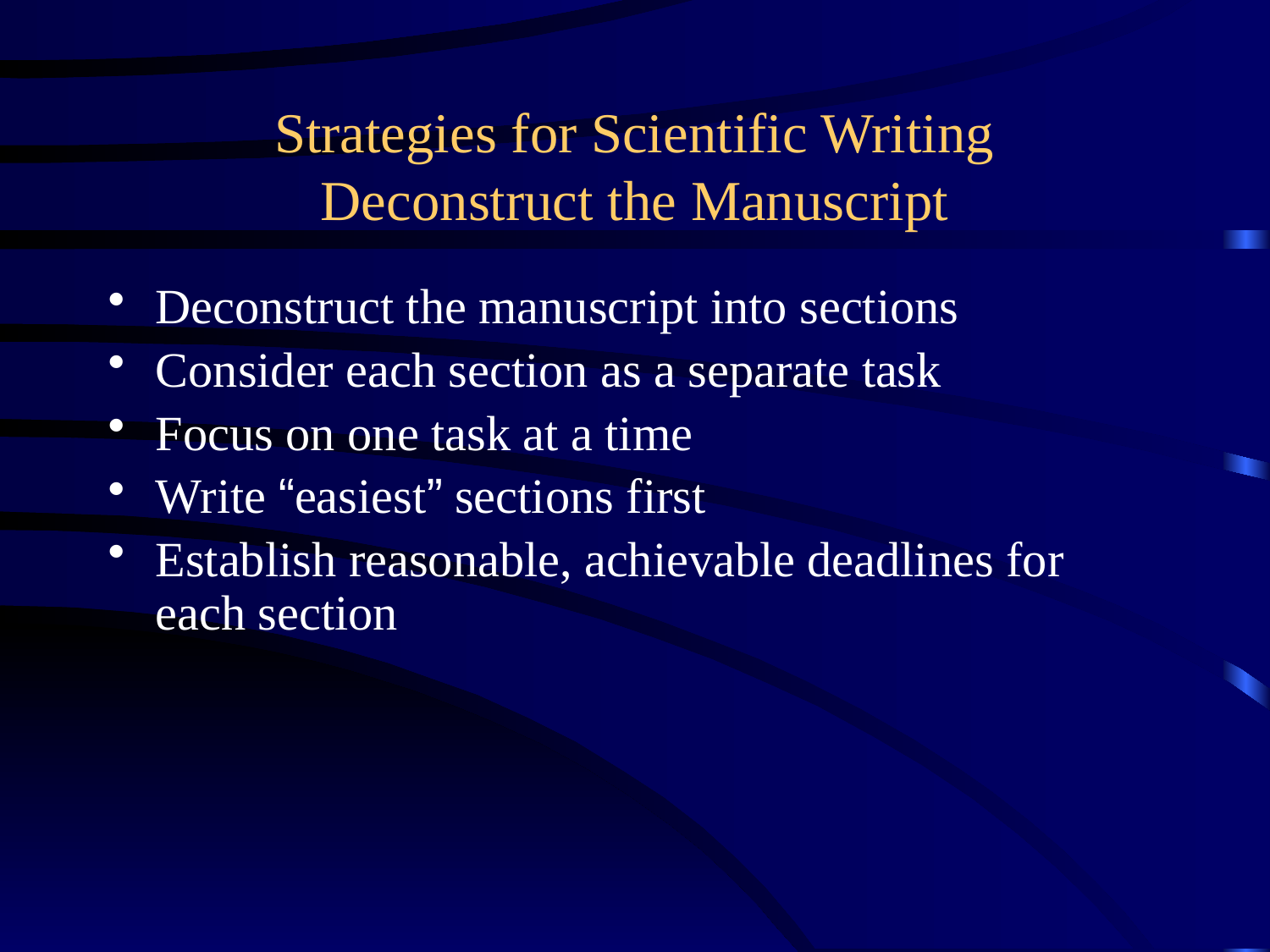

# Strategies for Scientific Writing Deconstruct the Manuscript
Deconstruct the manuscript into sections
Consider each section as a separate task
Focus on one task at a time
Write “easiest” sections first
Establish reasonable, achievable deadlines for each section